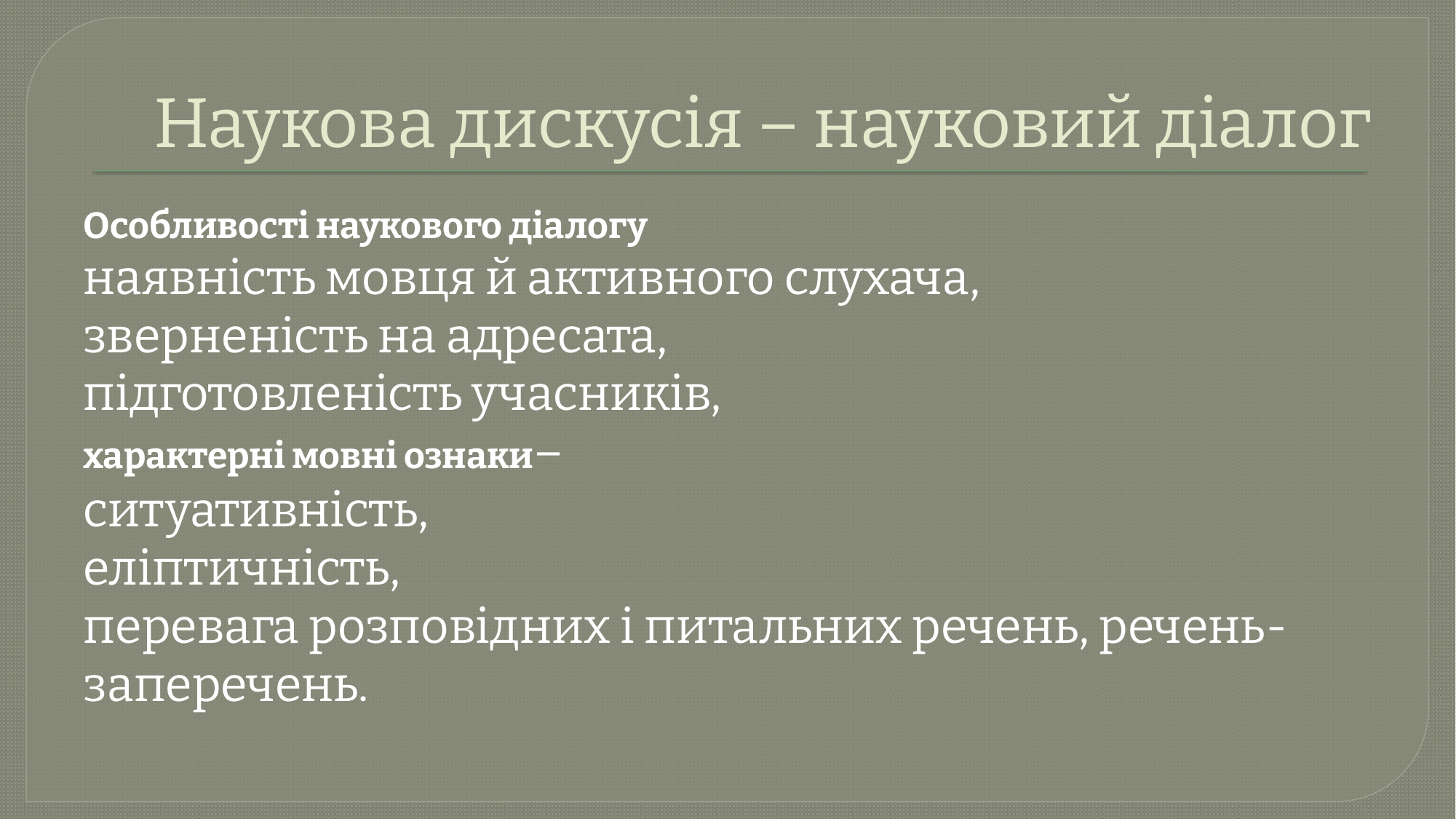

# Наукова дискусія – науковий діалог
Особливості наукового діалогу
наявність мовця й активного слухача,
зверненість на адресата,
підготовленість учасників,
характерні мовні ознаки–
ситуативність,
еліптичність,
перевага розповідних і питальних речень, речень-заперечень.